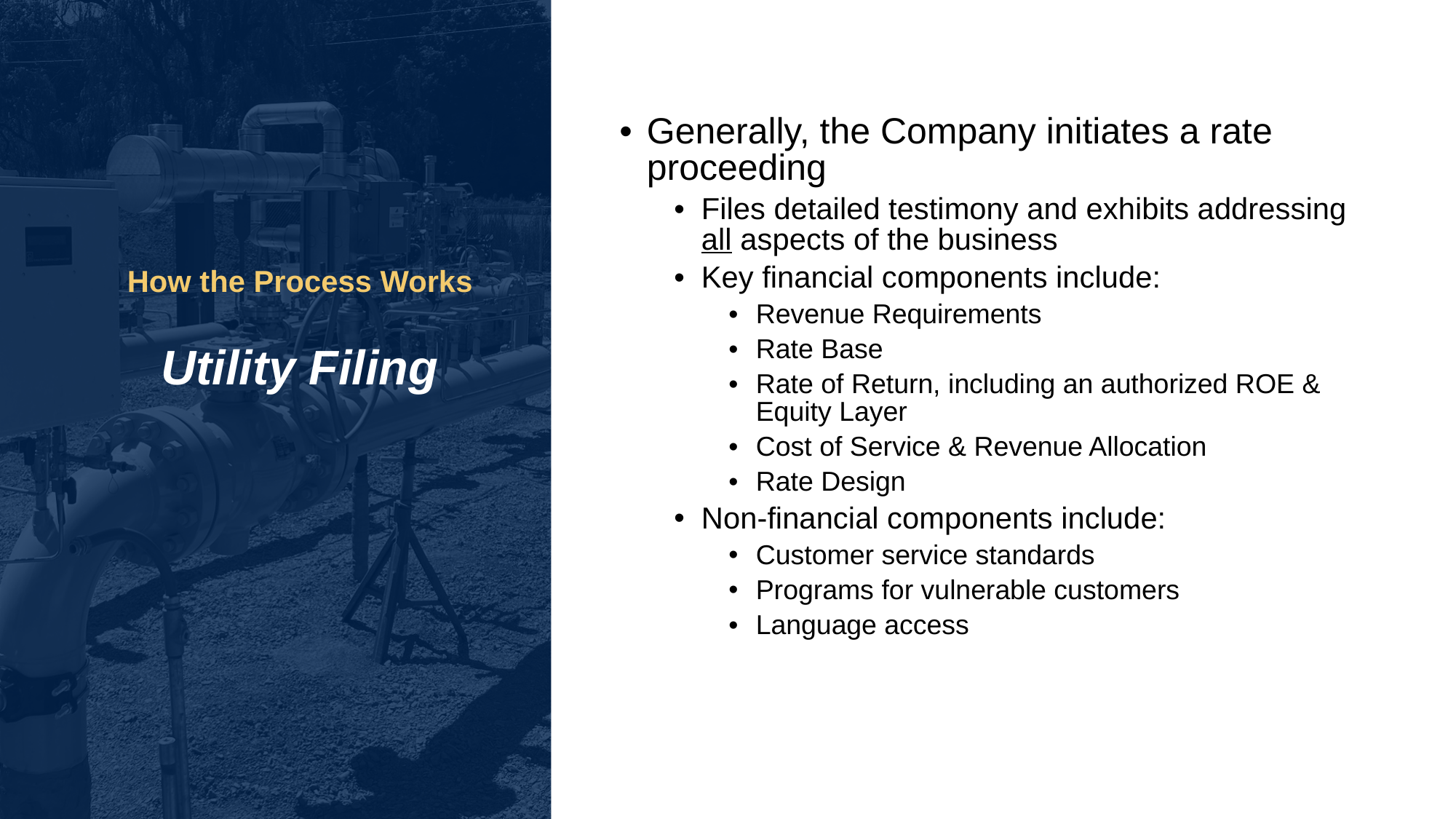

Generally, the Company initiates a rate proceeding
Files detailed testimony and exhibits addressing all aspects of the business
Key financial components include:
Revenue Requirements
Rate Base
Rate of Return, including an authorized ROE & Equity Layer
Cost of Service & Revenue Allocation
Rate Design
Non-financial components include:
Customer service standards
Programs for vulnerable customers
Language access

How the Process Works
Utility Filing